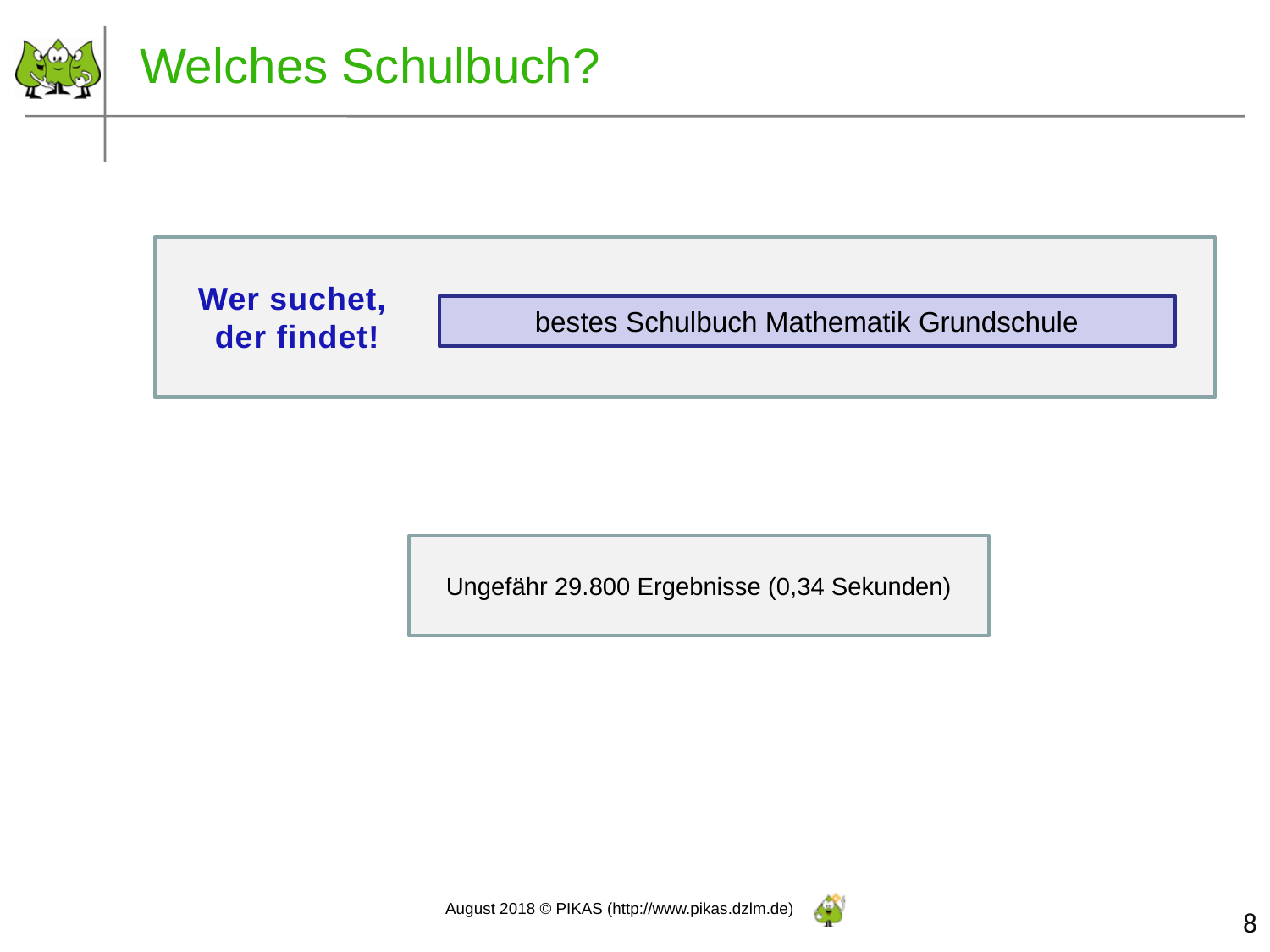

# Welches Schulbuch?

Wer suchet,
der findet!
bestes Schulbuch Mathematik Grundschule
Ungefähr 29.800 Ergebnisse (0,34 Sekunden)
8